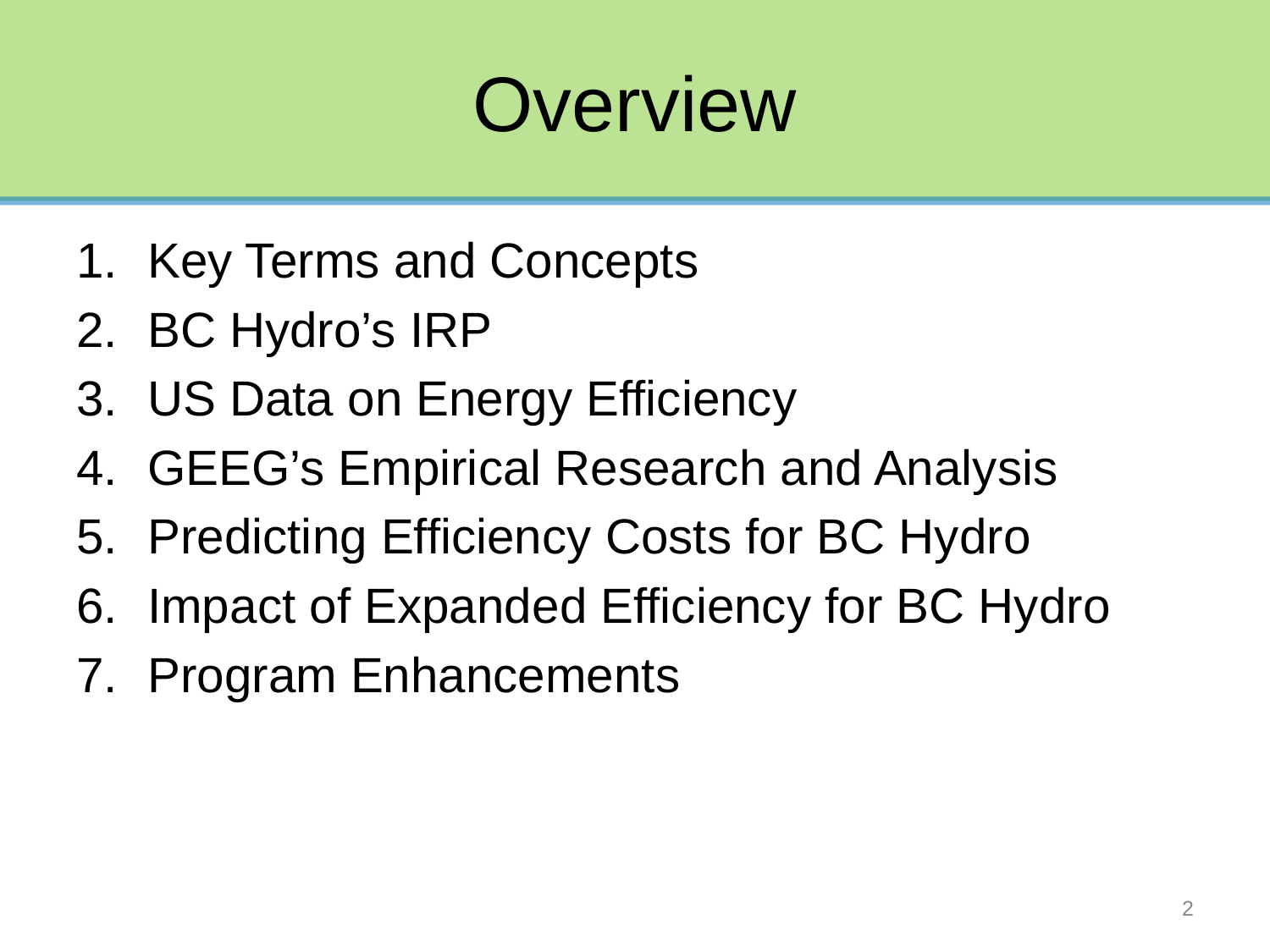

# Overview
Key Terms and Concepts
BC Hydro’s IRP
US Data on Energy Efficiency
GEEG’s Empirical Research and Analysis
Predicting Efficiency Costs for BC Hydro
Impact of Expanded Efficiency for BC Hydro
Program Enhancements
2